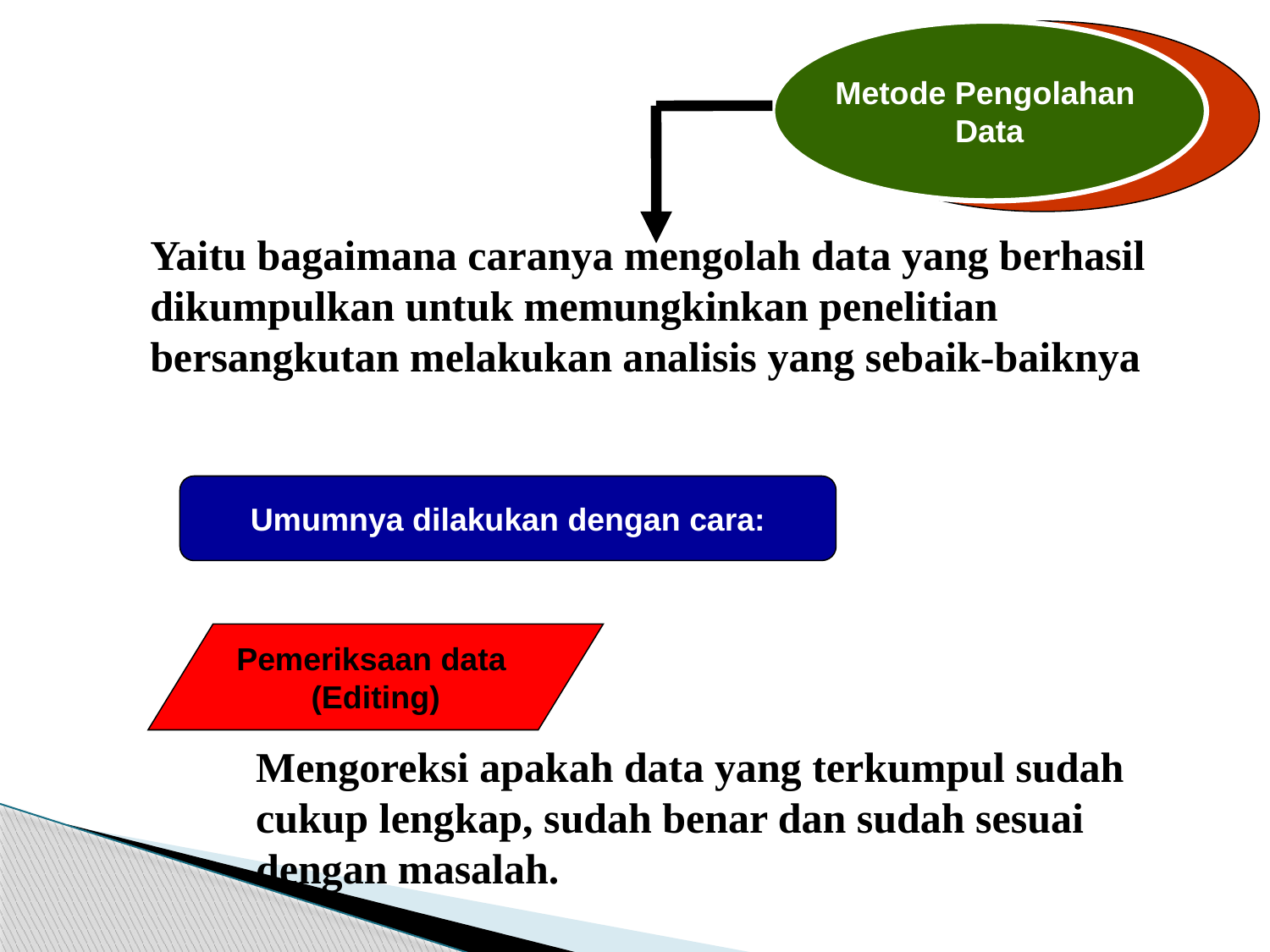

Metode Pengolahan
Data

Yaitu bagaimana caranya mengolah data yang berhasil dikumpulkan untuk memungkinkan penelitian bersangkutan melakukan analisis yang sebaik-baiknya
Umumnya dilakukan dengan cara:
Pemeriksaan data
(Editing)
Mengoreksi apakah data yang terkumpul sudah cukup lengkap, sudah benar dan sudah sesuai dengan masalah.